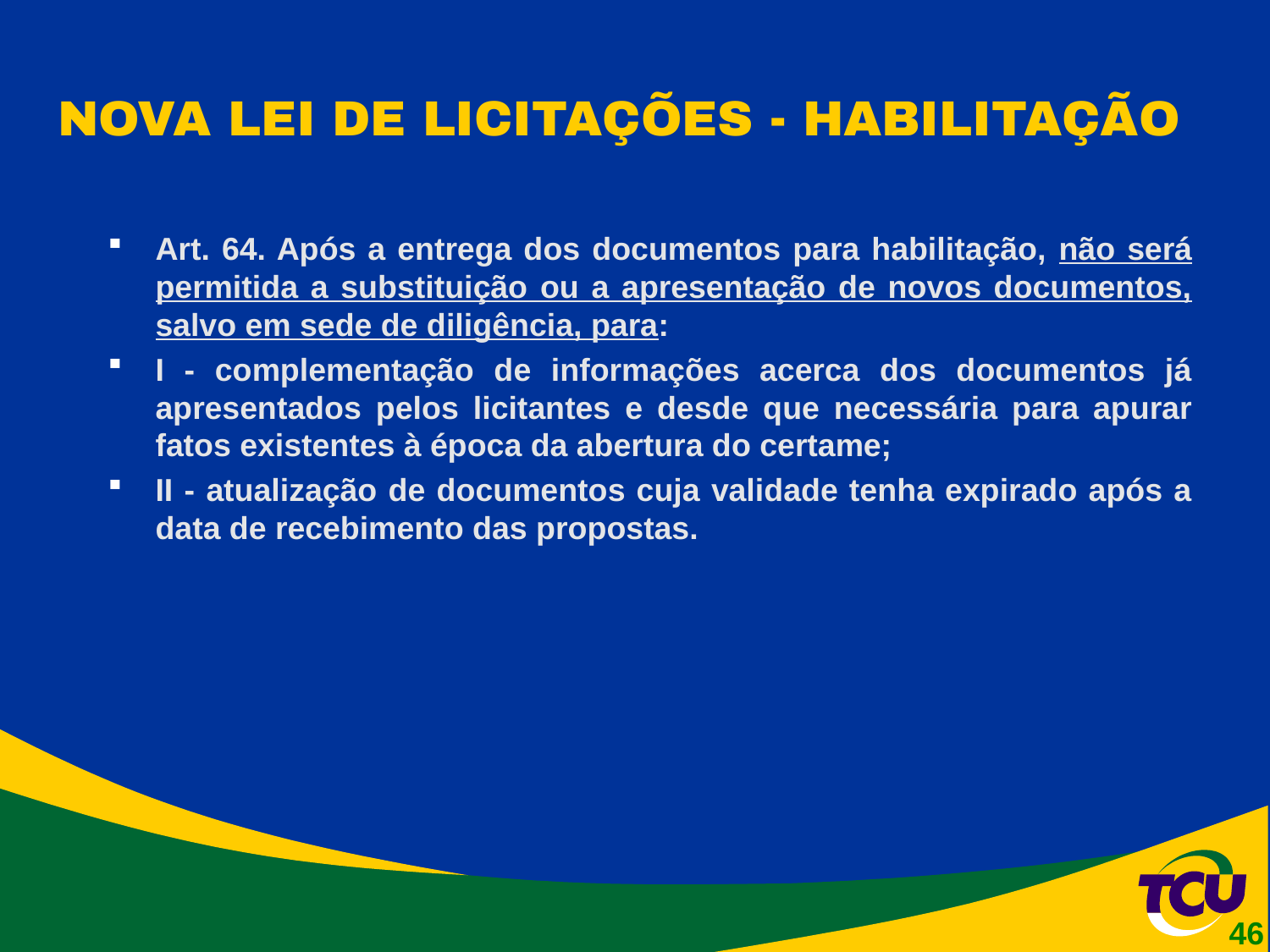

# NOVA LEI DE LICITAÇÕES - HABILITAÇÃO
Art. 64. Após a entrega dos documentos para habilitação, não será permitida a substituição ou a apresentação de novos documentos, salvo em sede de diligência, para:
I - complementação de informações acerca dos documentos já apresentados pelos licitantes e desde que necessária para apurar fatos existentes à época da abertura do certame;
II - atualização de documentos cuja validade tenha expirado após a data de recebimento das propostas.

46